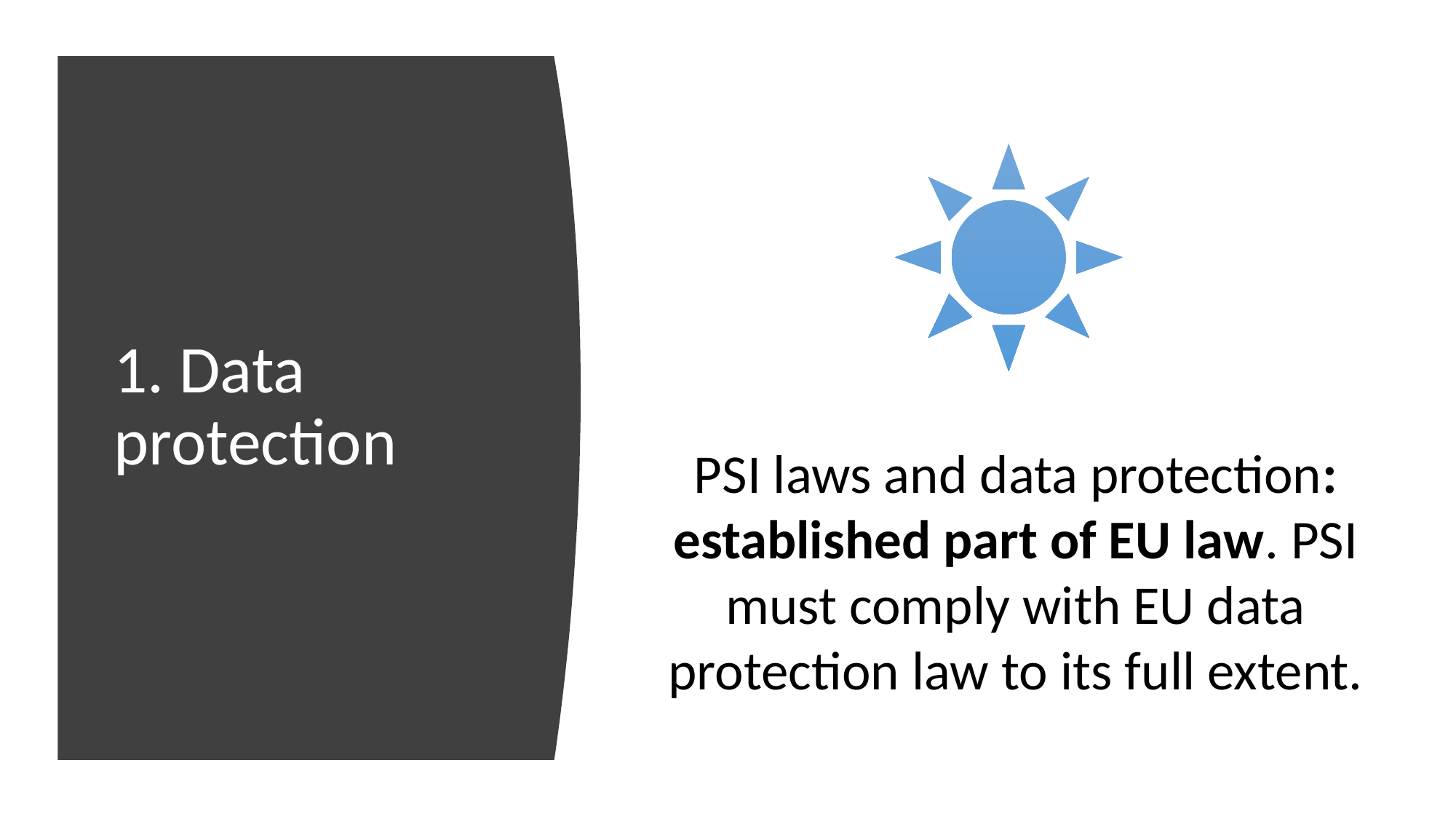

PSI laws and data protection: established part of EU law. PSI must comply with EU data protection law to its full extent.
# 1. Data protection